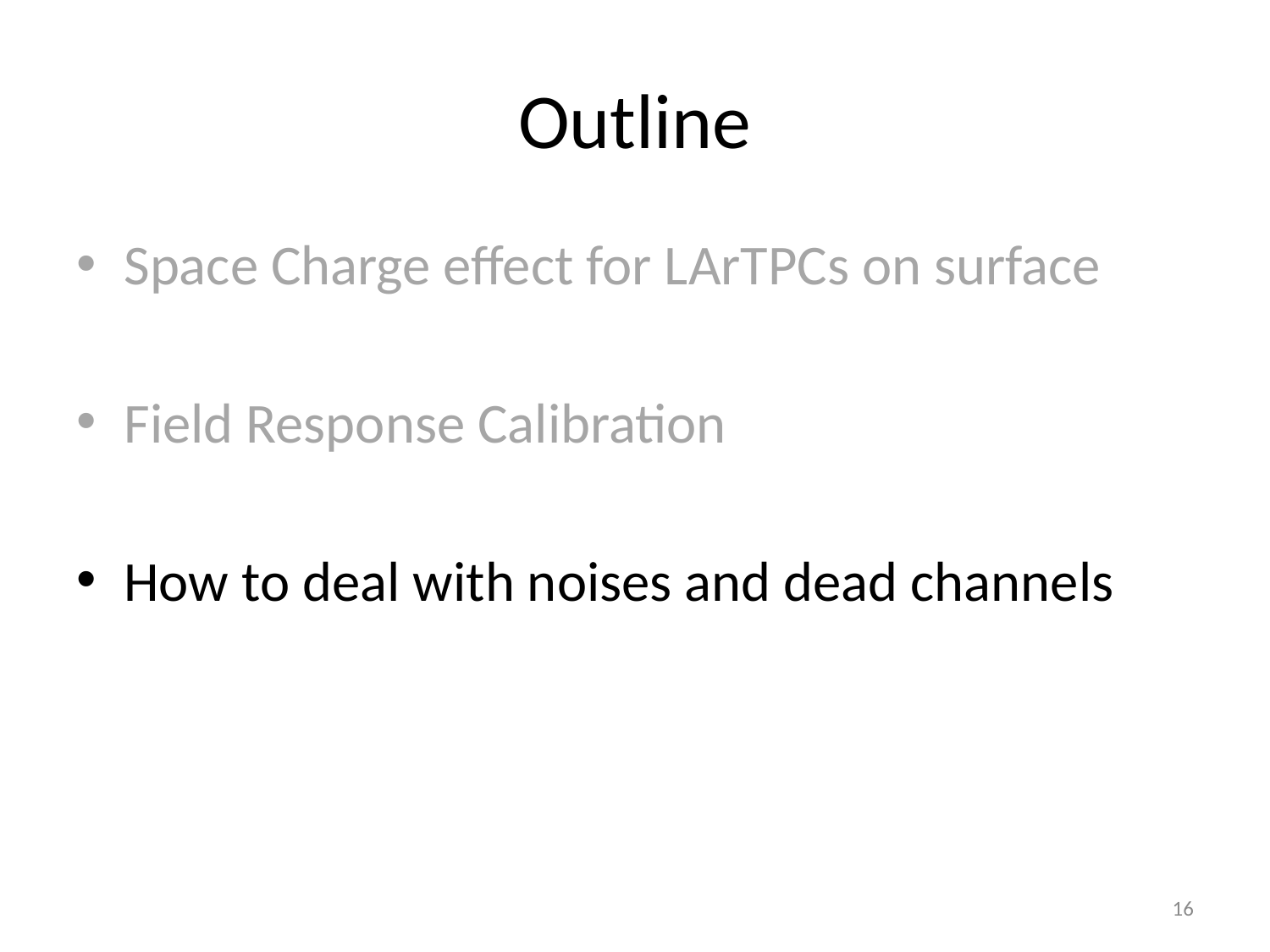

# Outline
Space Charge effect for LArTPCs on surface

Field Response Calibration

How to deal with noises and dead channels
16